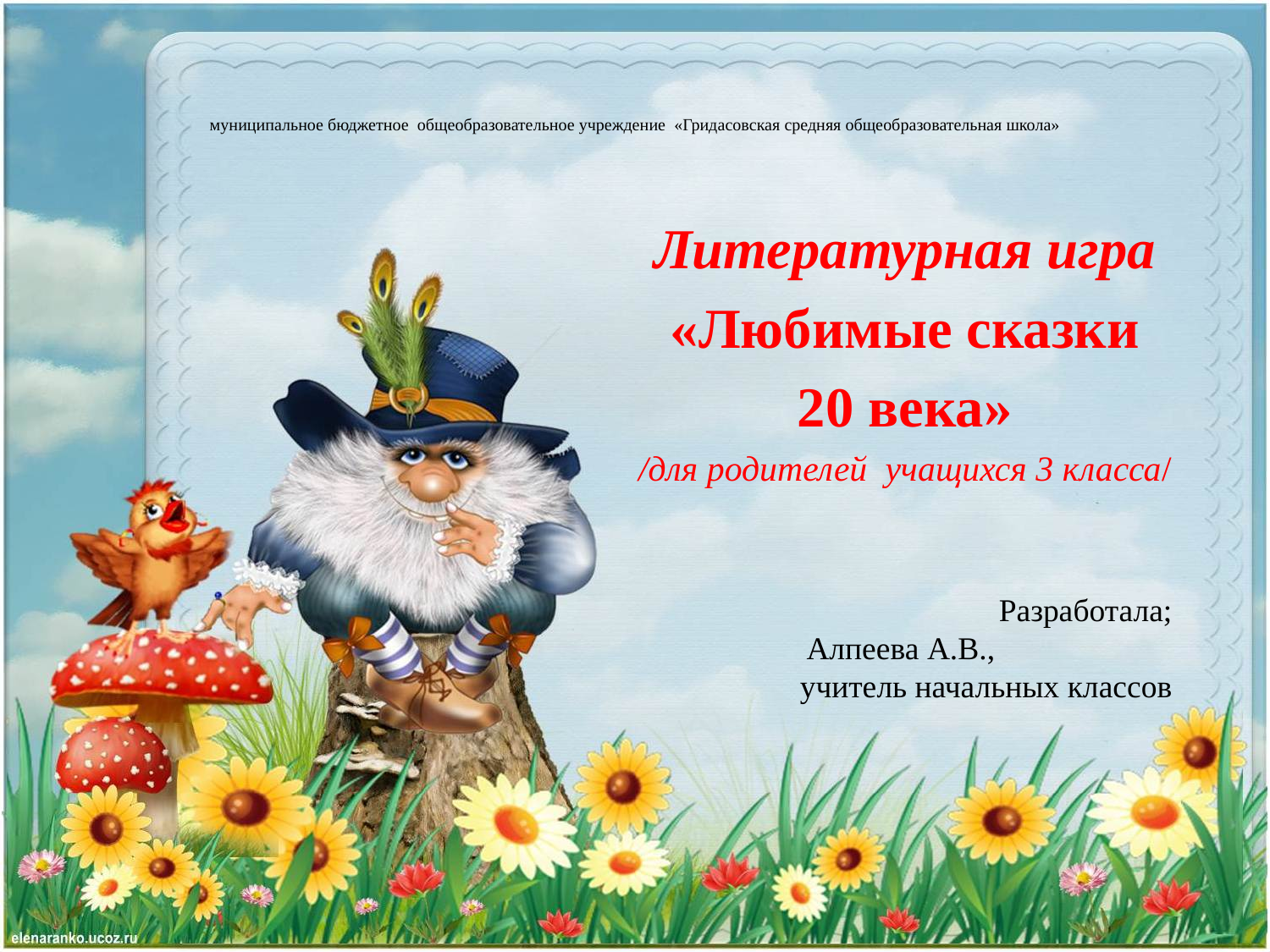

# муниципальное бюджетное  общеобразовательное учреждение  «Гридасовская средняя общеобразовательная школа»
Литературная игра
 «Любимые сказки
20 века»
/для родителей  учащихся 3 класса/

Разработала;
  Алпеева А.В.,                       учитель начальных классов